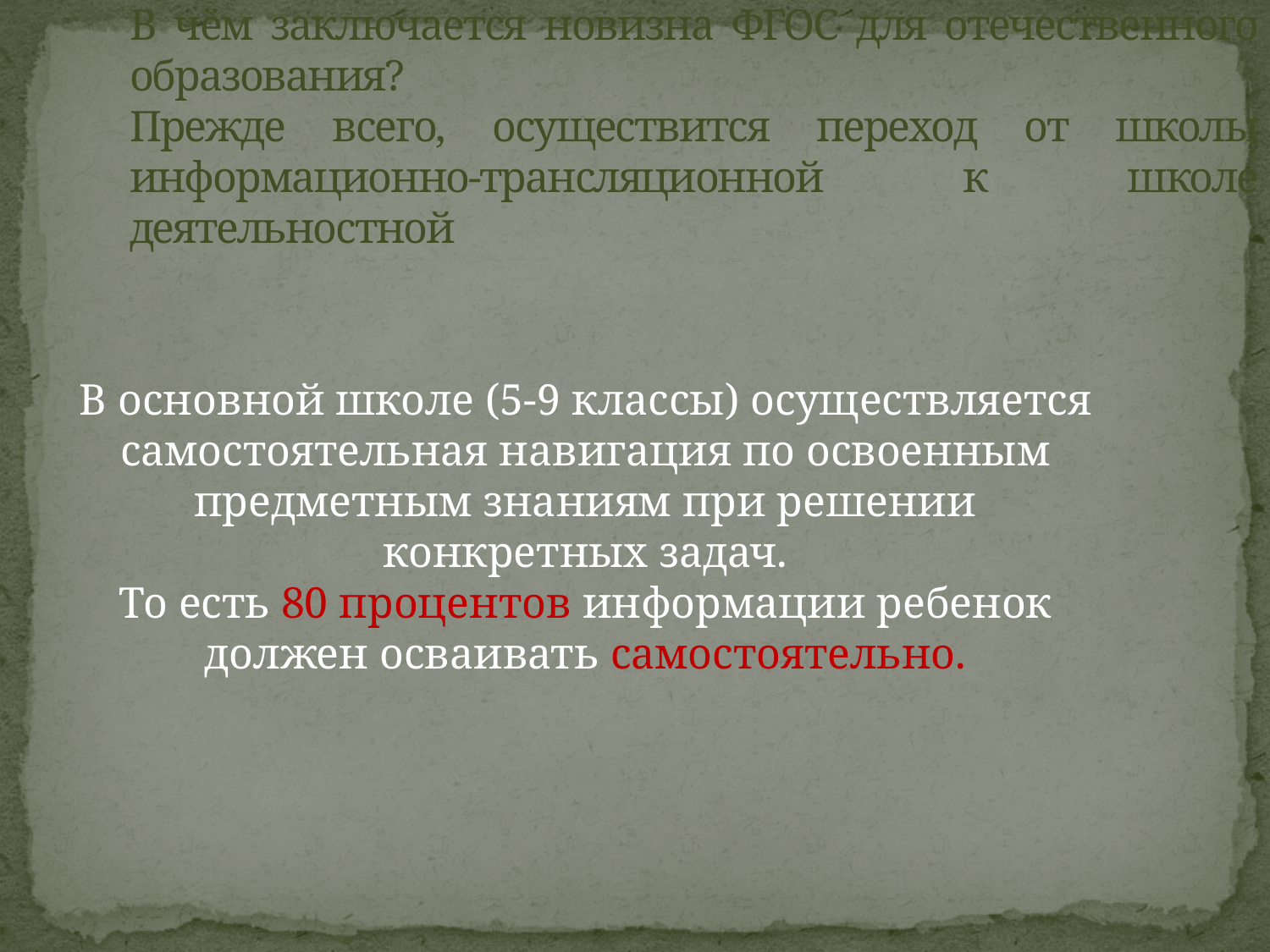

В чём заключается новизна ФГОС для отечественного образования?
Прежде всего, осуществится переход от школы информационно-трансляционной к школе деятельностной
В основной школе (5-9 классы) осуществляется самостоятельная навигация по освоенным предметным знаниям при решении конкретных задач.
То есть 80 процентов информации ребенок должен осваивать самостоятельно.